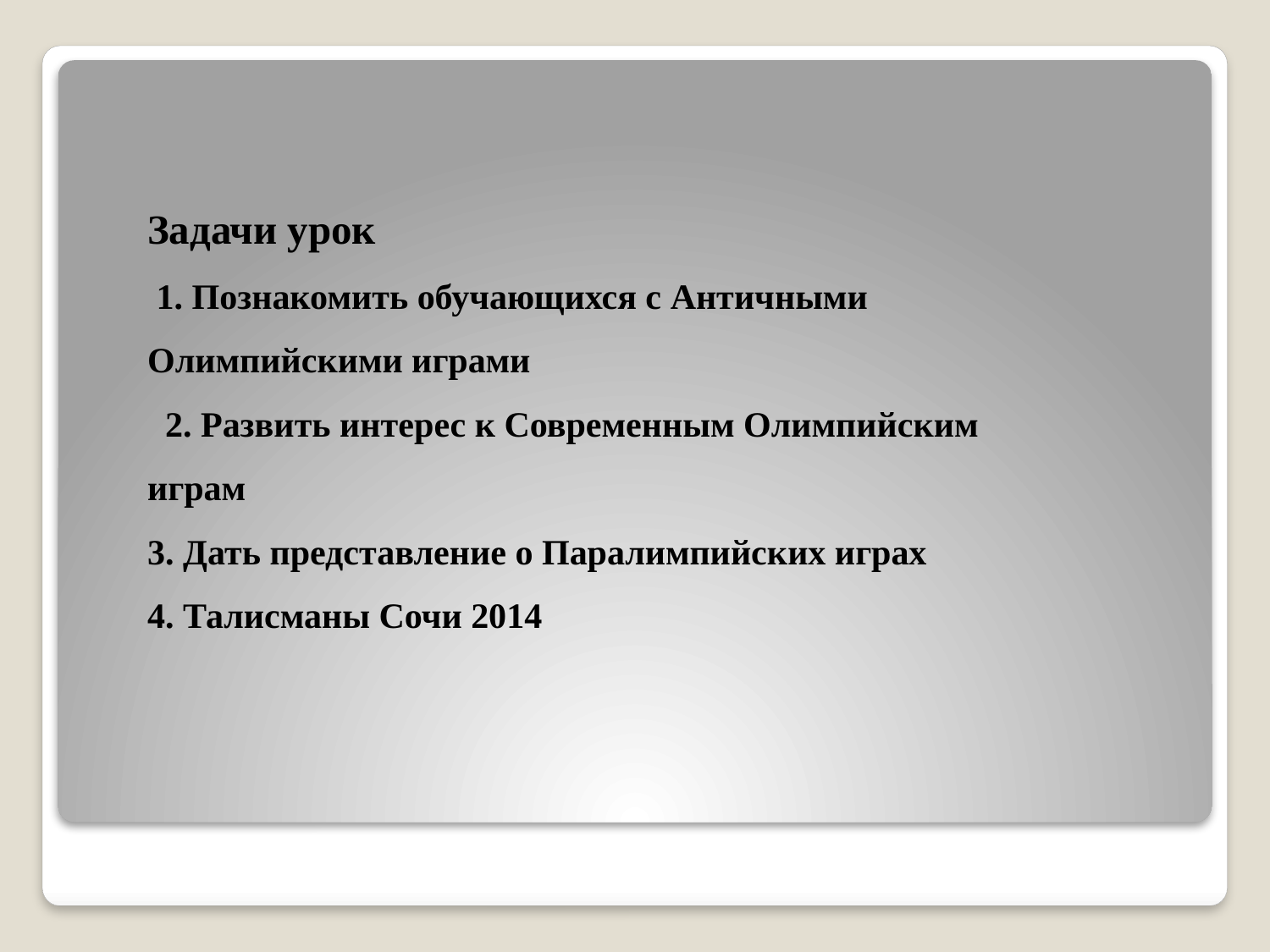

# Задачи урок 1. Познакомить обучающихся с Античными Олимпийскими играми 2. Развить интерес к Современным Олимпийским играм 3. Дать представление о Паралимпийских играх 4. Талисманы Сочи 2014